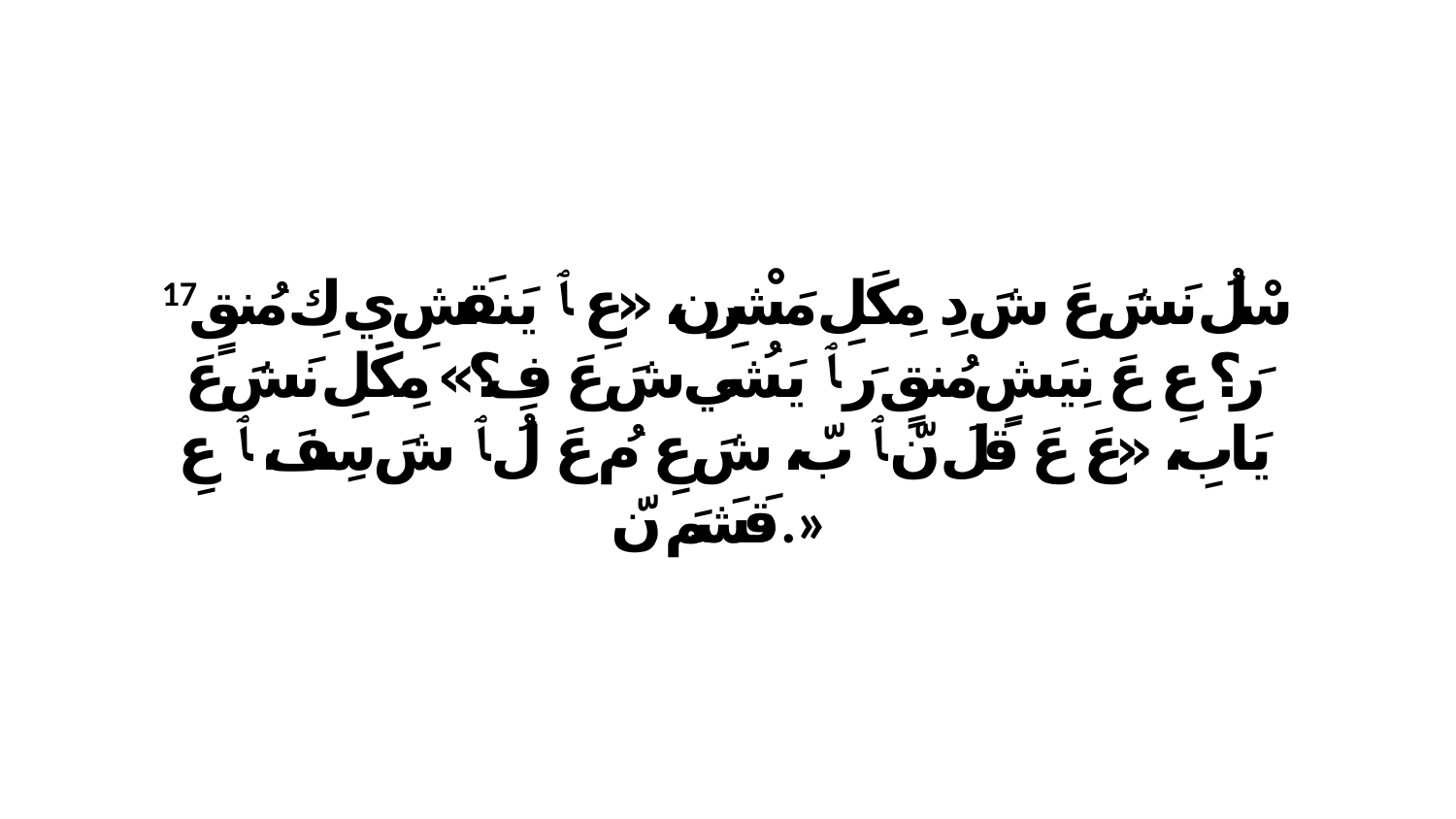

17 سْلُ نَشَ عَ شَ دِ مِكَلِ مَشْرِن، «عِ ﭑ يَنقَشِ يِ كِ مُنقٍ رَ؟ عِ عَ نِيَشِ مُنقٍ رَ ﭑ يَشُي شَ عَ فِ؟» مِكَلِ نَشَ عَ يَابِ، «عَ عَ قَلَ نّ ﭑ بّ، شَ عِ مُ عَ لُ ﭑ شَ سِفَ، ﭑ عِ قَشَمَ نّ.»